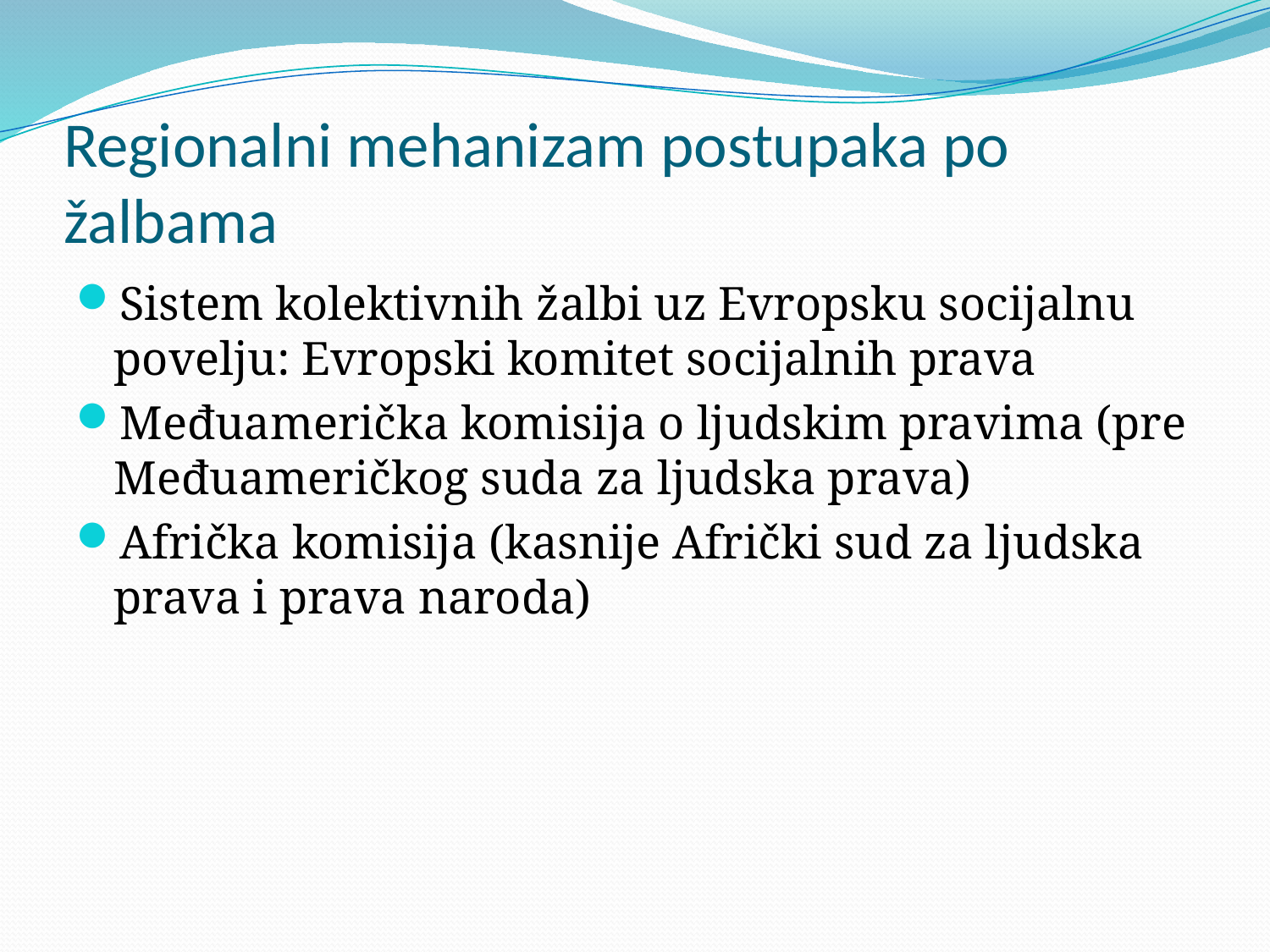

# Regionalni mehanizam postupaka po žalbama
Sistem kolektivnih žalbi uz Evropsku socijalnu povelju: Evropski komitet socijalnih prava
Međuamerička komisija o ljudskim pravima (pre Međuameričkog suda za ljudska prava)
Afrička komisija (kasnije Afrički sud za ljudska prava i prava naroda)